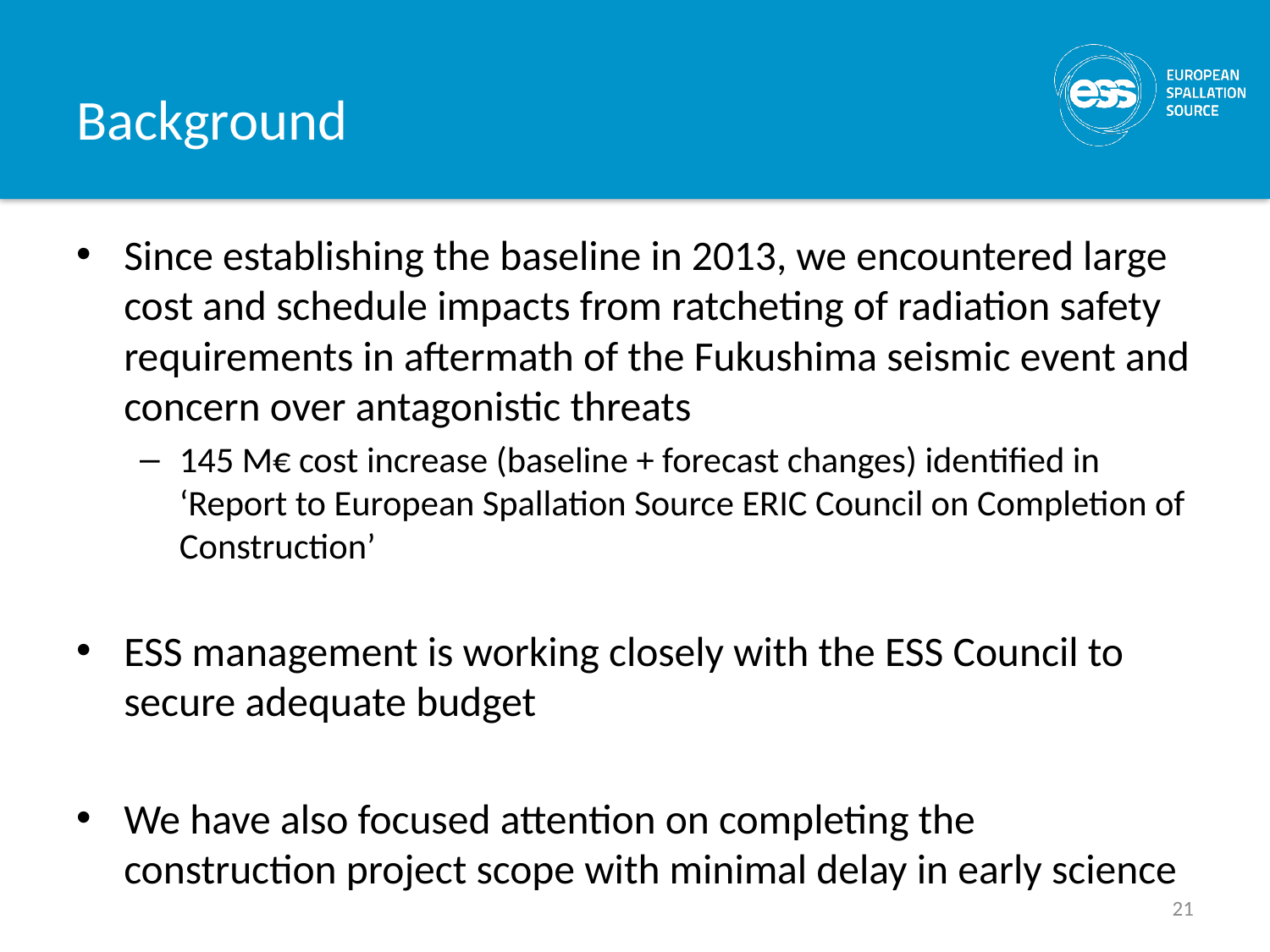

# Background
Since establishing the baseline in 2013, we encountered large cost and schedule impacts from ratcheting of radiation safety requirements in aftermath of the Fukushima seismic event and concern over antagonistic threats
145 M€ cost increase (baseline + forecast changes) identified in ‘Report to European Spallation Source ERIC Council on Completion of Construction’

ESS management is working closely with the ESS Council to secure adequate budget

We have also focused attention on completing the construction project scope with minimal delay in early science
21